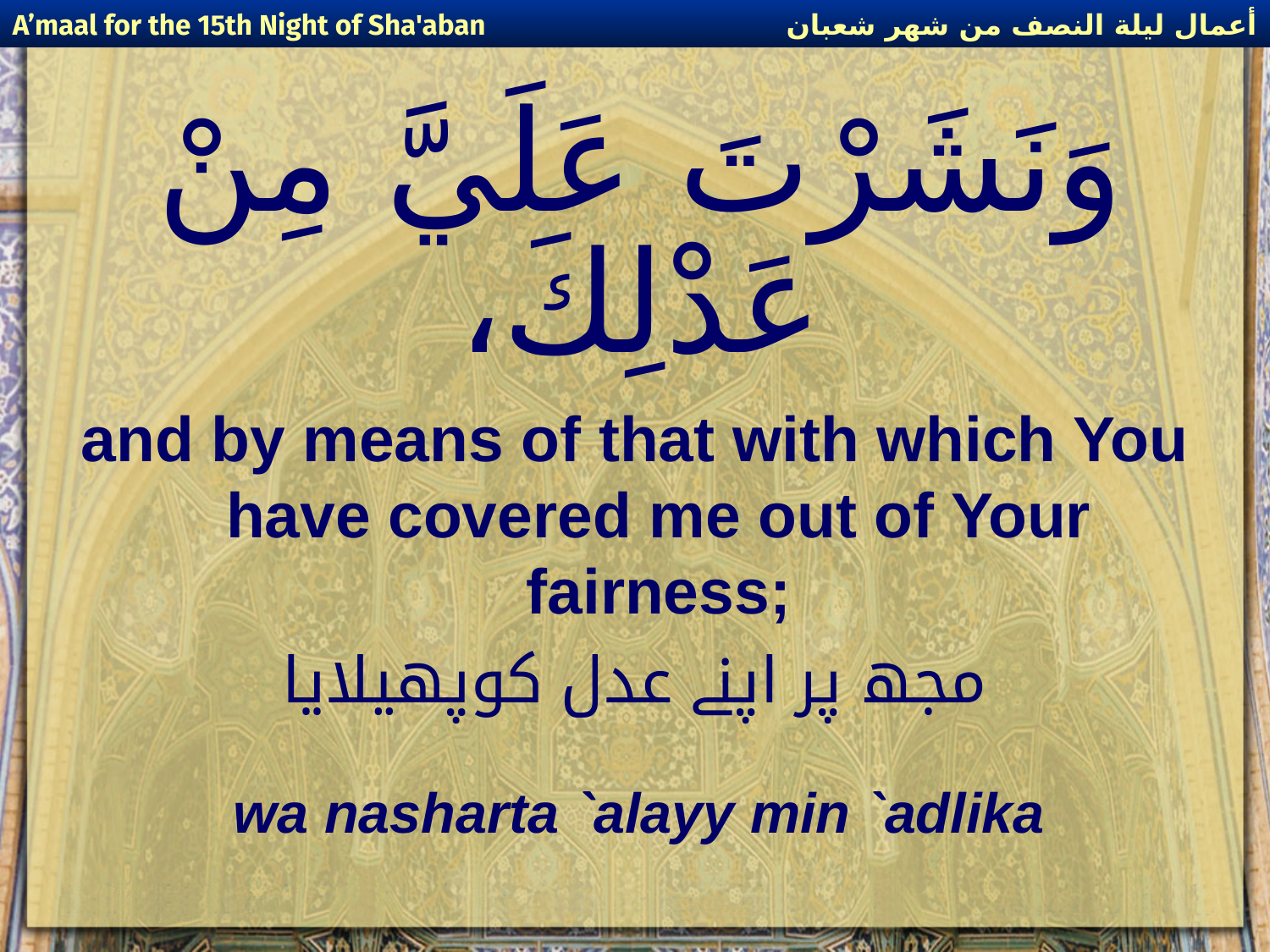

أعمال ليلة النصف من شهر شعبان
A’maal for the 15th Night of Sha'aban
# وَنَشَرْتَ عَلَيَّ مِنْ عَدْلِكَ،
and by means of that with which You have covered me out of Your fairness;
مجھ پر اپنے عدل کوپھیلایا
wa nasharta `alayy min `adlika